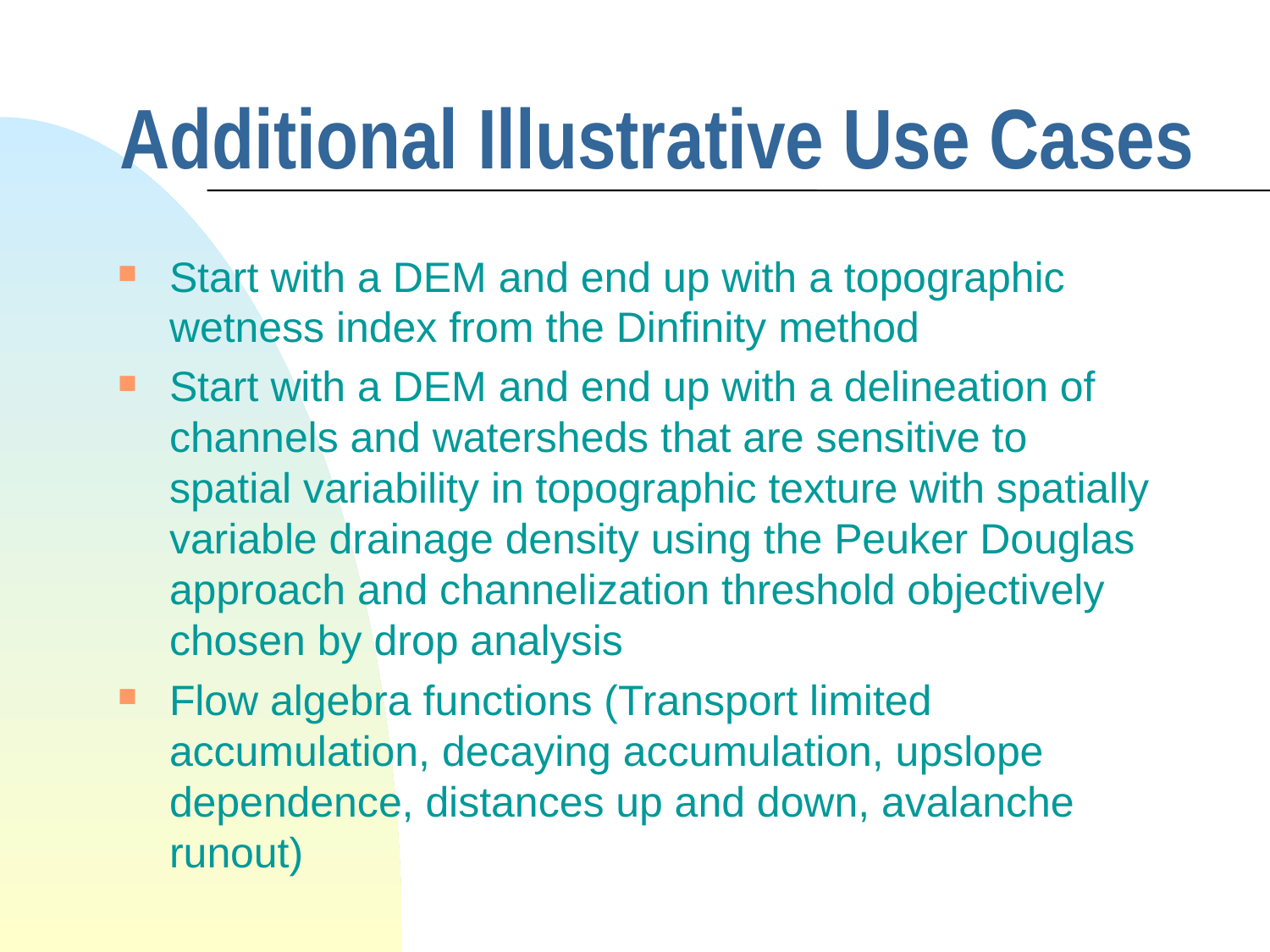

# Additional Illustrative Use Cases
Start with a DEM and end up with a topographic wetness index from the Dinfinity method
Start with a DEM and end up with a delineation of channels and watersheds that are sensitive to spatial variability in topographic texture with spatially variable drainage density using the Peuker Douglas approach and channelization threshold objectively chosen by drop analysis
Flow algebra functions (Transport limited accumulation, decaying accumulation, upslope dependence, distances up and down, avalanche runout)